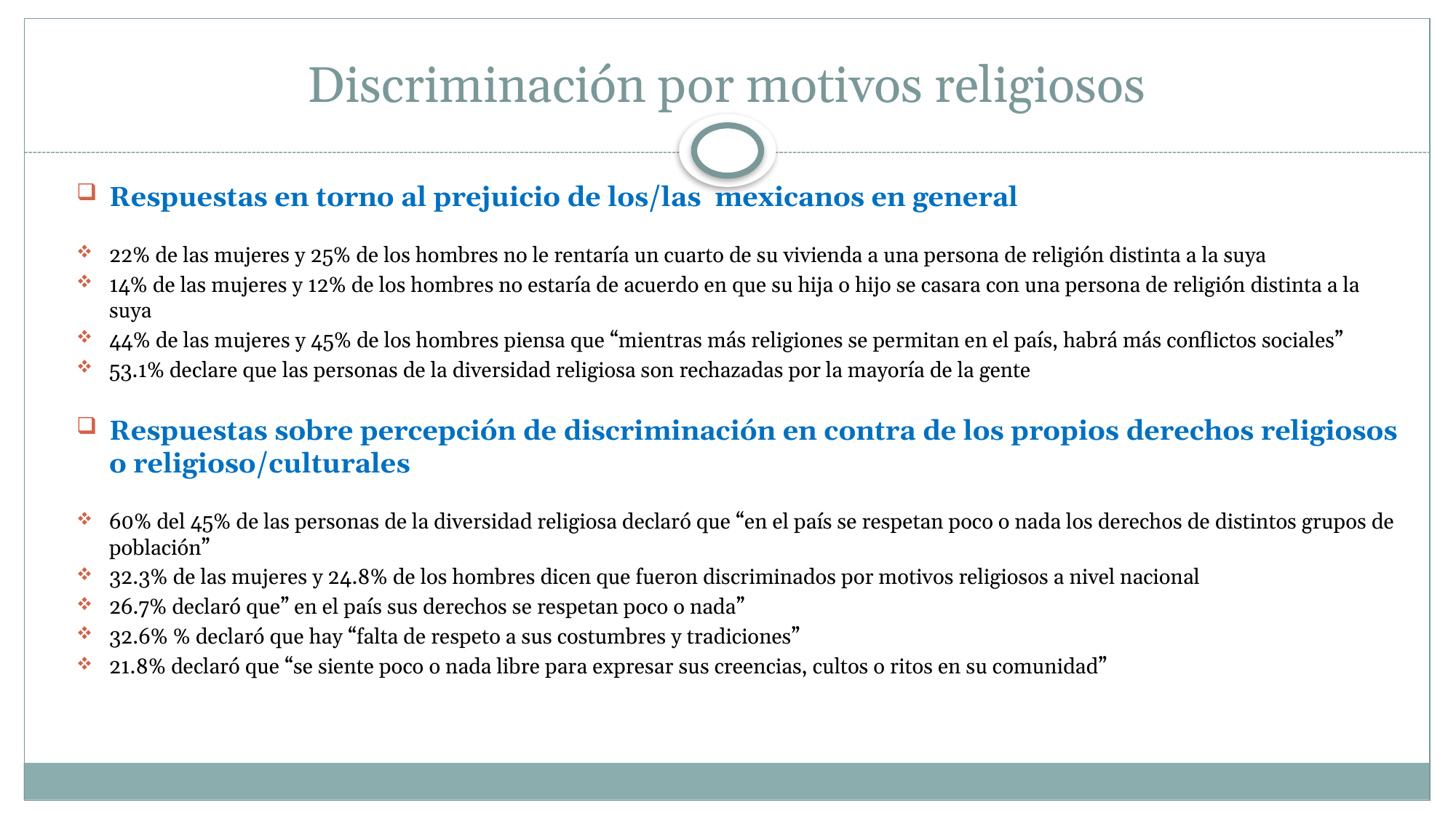

# Discriminación por motivos religiosos
Respuestas en torno al prejuicio de los/las  mexicanos en general

22% de las mujeres y 25% de los hombres no le rentaría un cuarto de su vivienda a una persona de religión distinta a la suya
14% de las mujeres y 12% de los hombres no estaría de acuerdo en que su hija o hijo se casara con una persona de religión distinta a la suya
44% de las mujeres y 45% de los hombres piensa que “mientras más religiones se permitan en el país, habrá más conflictos sociales”
53.1% declare que las personas de la diversidad religiosa son rechazadas por la mayoría de la gente

Respuestas sobre percepción de discriminación en contra de los propios derechos religiosos o religioso/culturales

60% del 45% de las personas de la diversidad religiosa declaró que “en el país se respetan poco o nada los derechos de distintos grupos de población”
32.3% de las mujeres y 24.8% de los hombres dicen que fueron discriminados por motivos religiosos a nivel nacional
26.7% declaró que” en el país sus derechos se respetan poco o nada”
32.6% % declaró que hay “falta de respeto a sus costumbres y tradiciones”
21.8% declaró que “se siente poco o nada libre para expresar sus creencias, cultos o ritos en su comunidad”